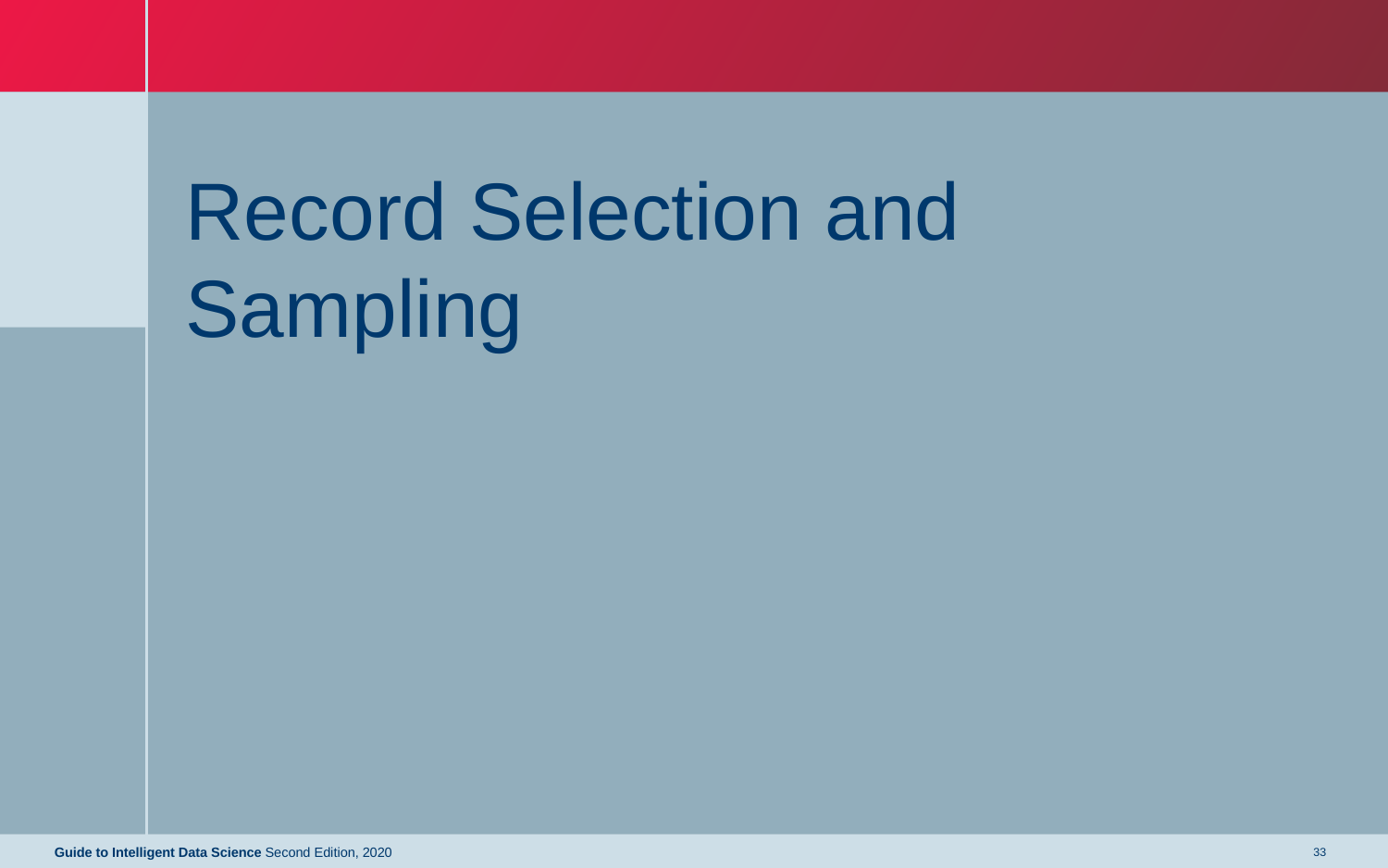

# Record Selection and Sampling
Guide to Intelligent Data Science Second Edition, 2020
33